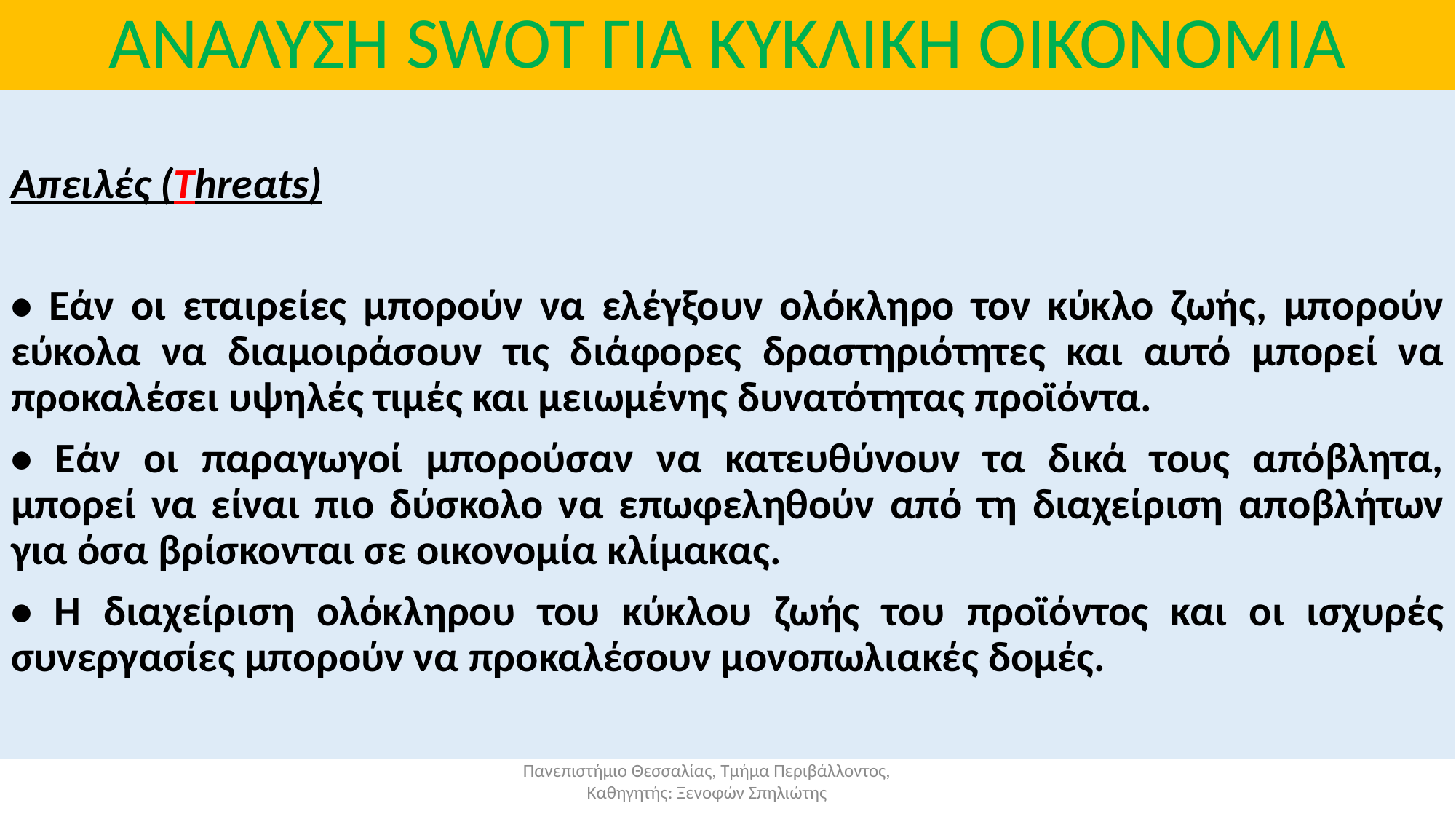

# ΑΝΑΛΥΣΗ SWOT ΓΙΑ ΚΥΚΛΙΚΗ ΟΙΚΟΝΟΜΙΑ

Απειλές (Threαts)

• Εάν οι εταιρείες μπορούν να ελέγξουν ολόκληρο τον κύκλο ζωής, μπορούν εύκολα να διαμοιράσουν τις διάφορες δραστηριότητες και αυτό μπορεί να προκαλέσει υψηλές τιμές και μειωμένης δυνατότητας προϊόντα.
• Εάν οι παραγωγοί μπορούσαν να κατευθύνουν τα δικά τους απόβλητα, μπορεί να είναι πιο δύσκολο να επωφεληθούν από τη διαχείριση αποβλήτων για όσα βρίσκονται σε οικονομία κλίμακας.
• Η διαχείριση ολόκληρου του κύκλου ζωής του προϊόντος και οι ισχυρές συνεργασίες μπορούν να προκαλέσουν μονοπωλιακές δομές.

Πανεπιστήμιο Θεσσαλίας, Τμήμα Περιβάλλοντος, Καθηγητής: Ξενοφών Σπηλιώτης